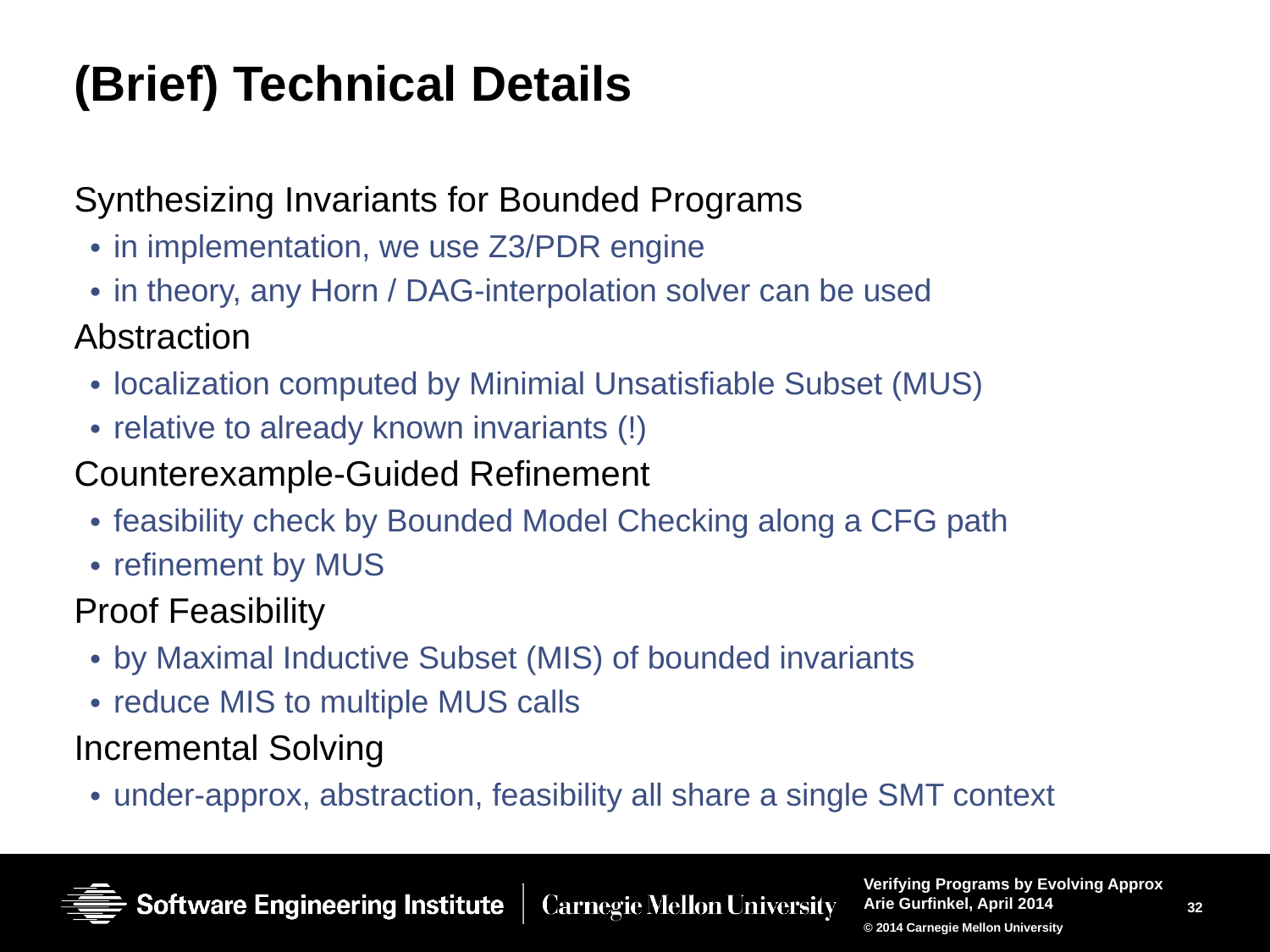

# (Brief) Technical Details
Synthesizing Invariants for Bounded Programs
in implementation, we use Z3/PDR engine
in theory, any Horn / DAG-interpolation solver can be used
Abstraction
localization computed by Minimial Unsatisfiable Subset (MUS)
relative to already known invariants (!)
Counterexample-Guided Refinement
feasibility check by Bounded Model Checking along a CFG path
refinement by MUS
Proof Feasibility
by Maximal Inductive Subset (MIS) of bounded invariants
reduce MIS to multiple MUS calls
Incremental Solving
under-approx, abstraction, feasibility all share a single SMT context